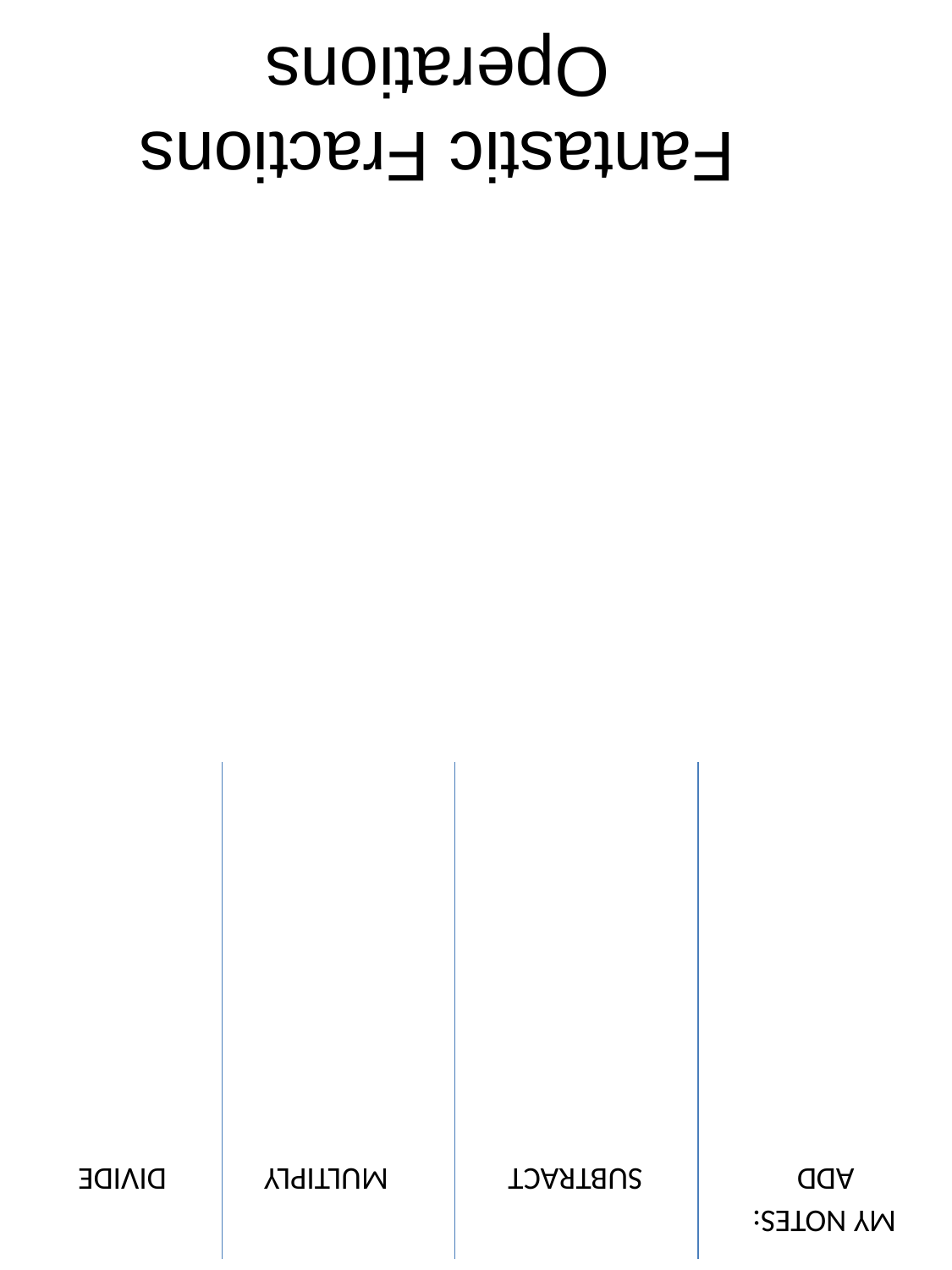

MY NOTES:
ADD
SUBTRACT
MULTIPLY
DIVIDE
Fantastic Fractions
Operations